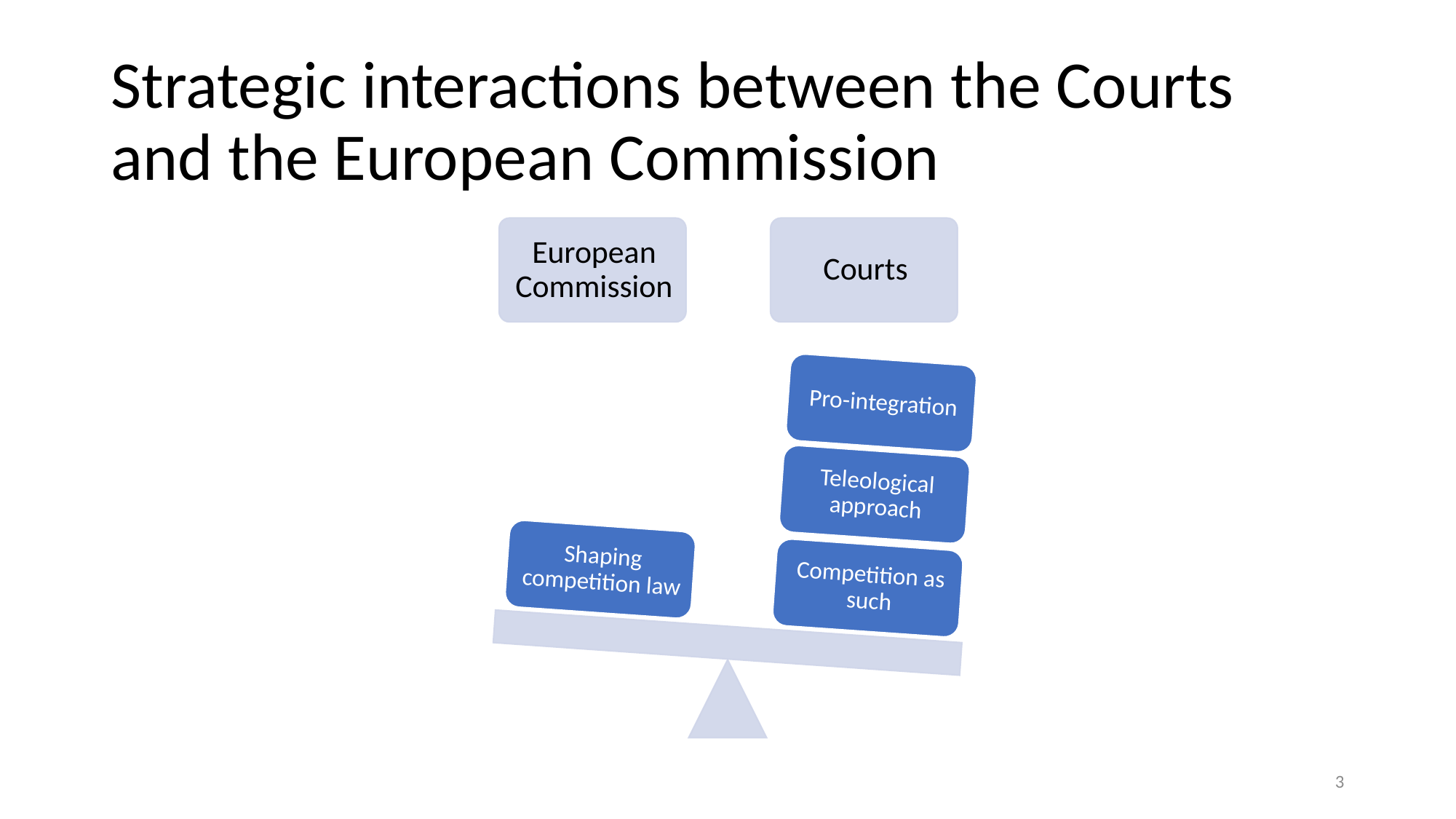

# Strategic interactions between the Courts and the European Commission
European Commission
Courts
Competition as such
Teleological approach
Pro-integration
Shaping competition law
3